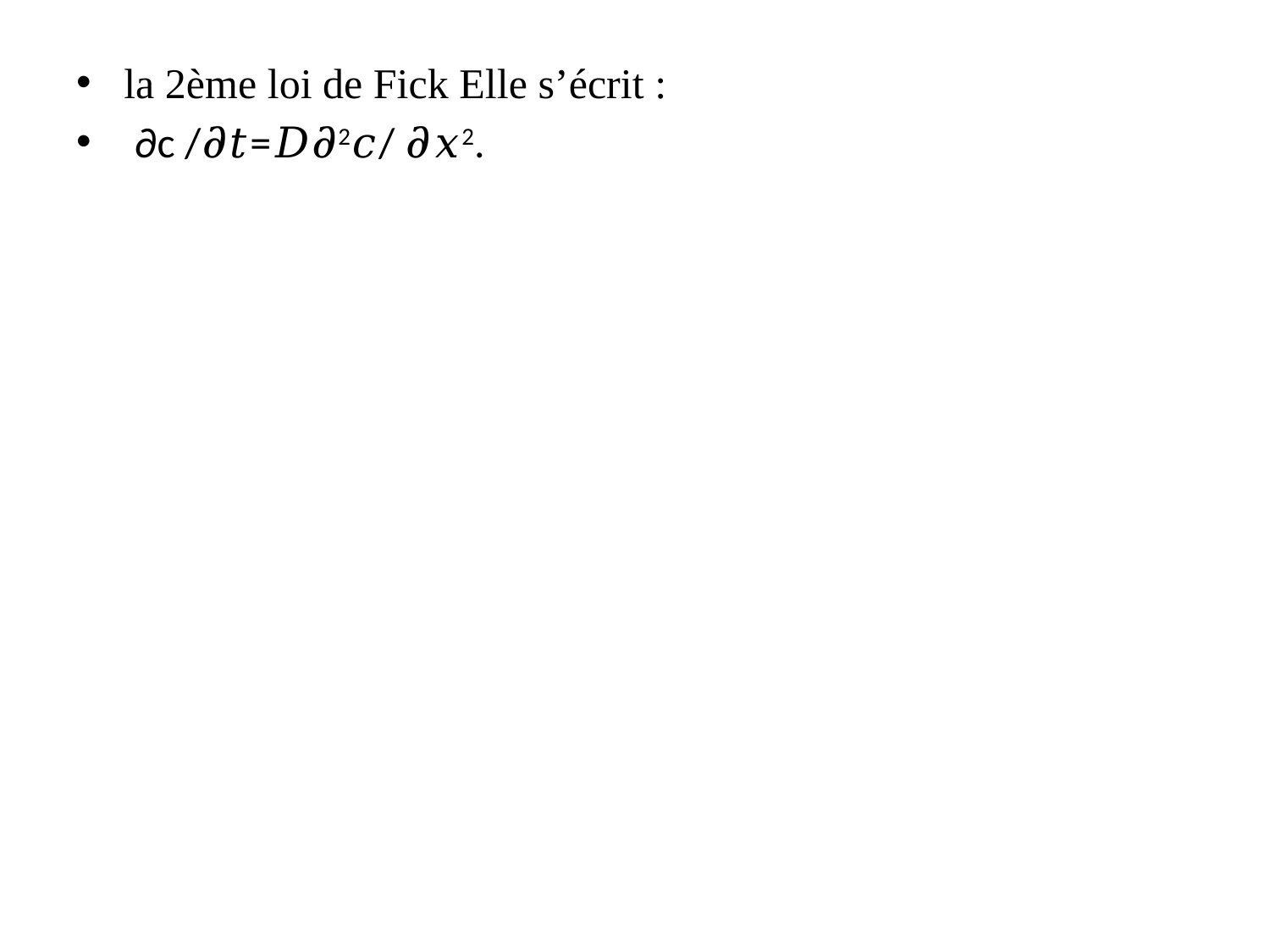

la 2ème loi de Fick Elle s’écrit :
 ∂c /𝜕𝑡=𝐷𝜕2𝑐/ 𝜕𝑥2.